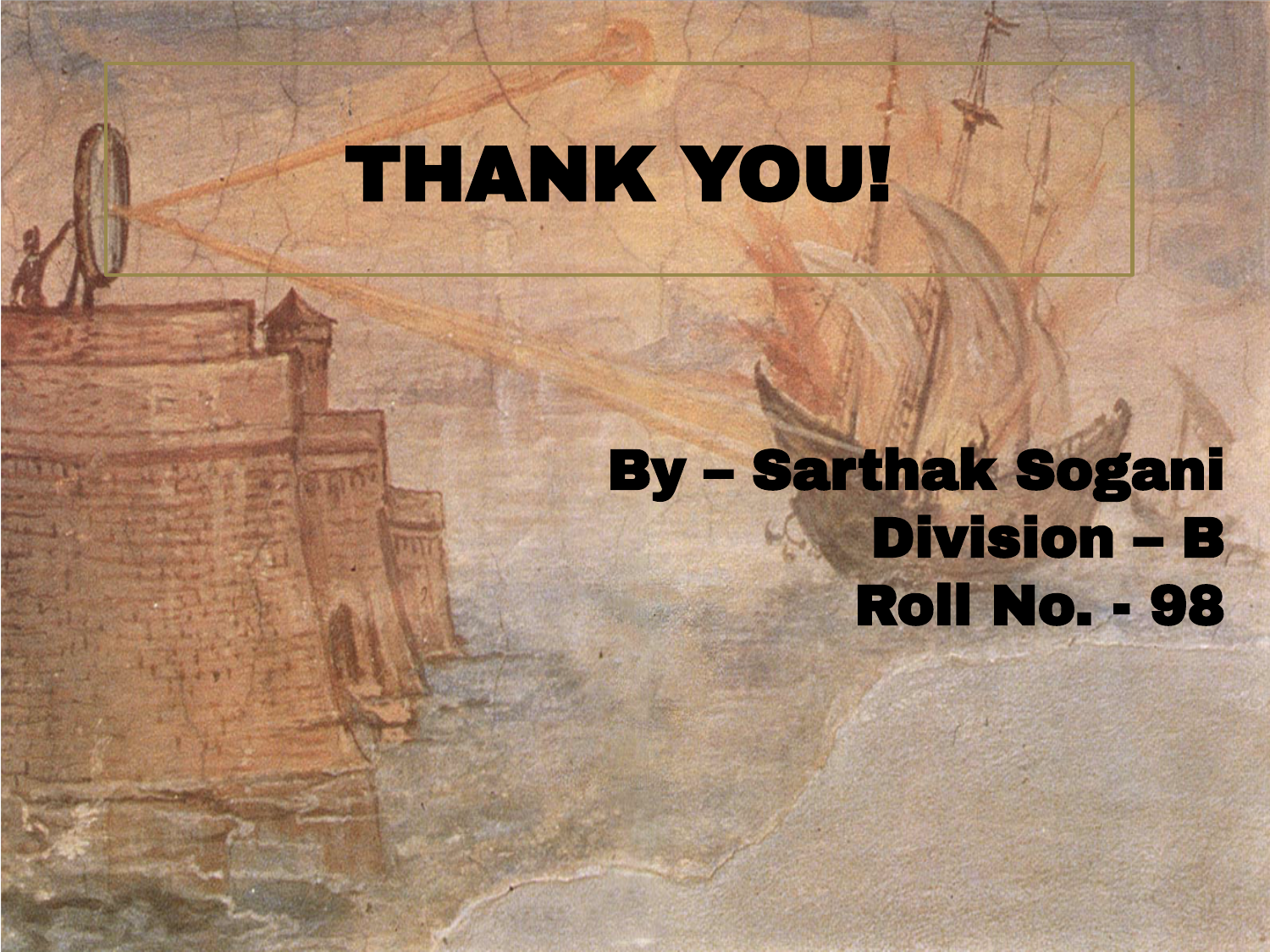

THANK YOU!
# By – Sarthak Sogani Division – B Roll No. - 98